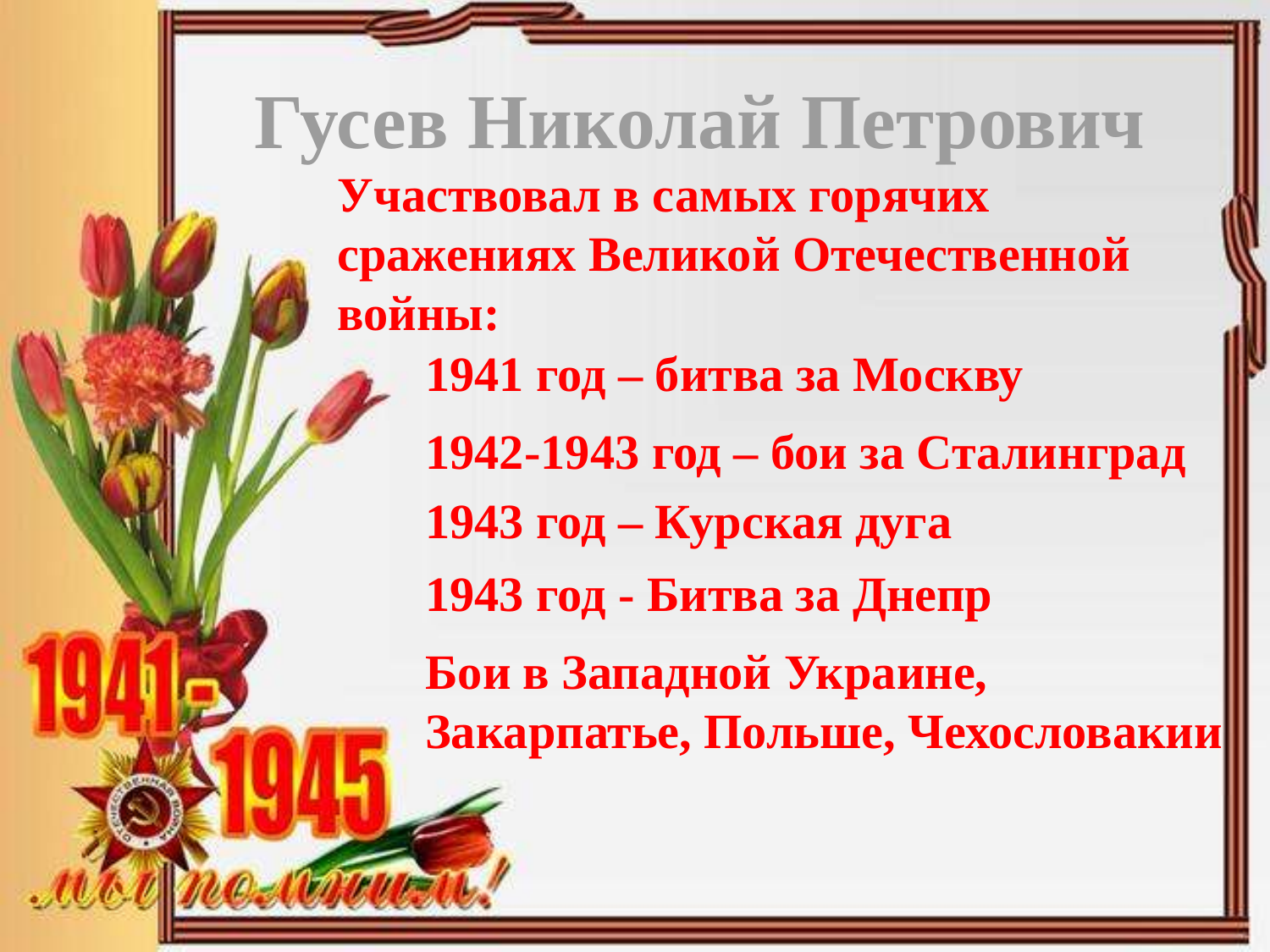

# Гусев Николай Петрович
Участвовал в самых горячих сражениях Великой Отечественной войны:
1941 год – битва за Москву
1942-1943 год – бои за Сталинград
1943 год – Курская дуга
1943 год - Битва за Днепр
Бои в Западной Украине, Закарпатье, Польше, Чехословакии